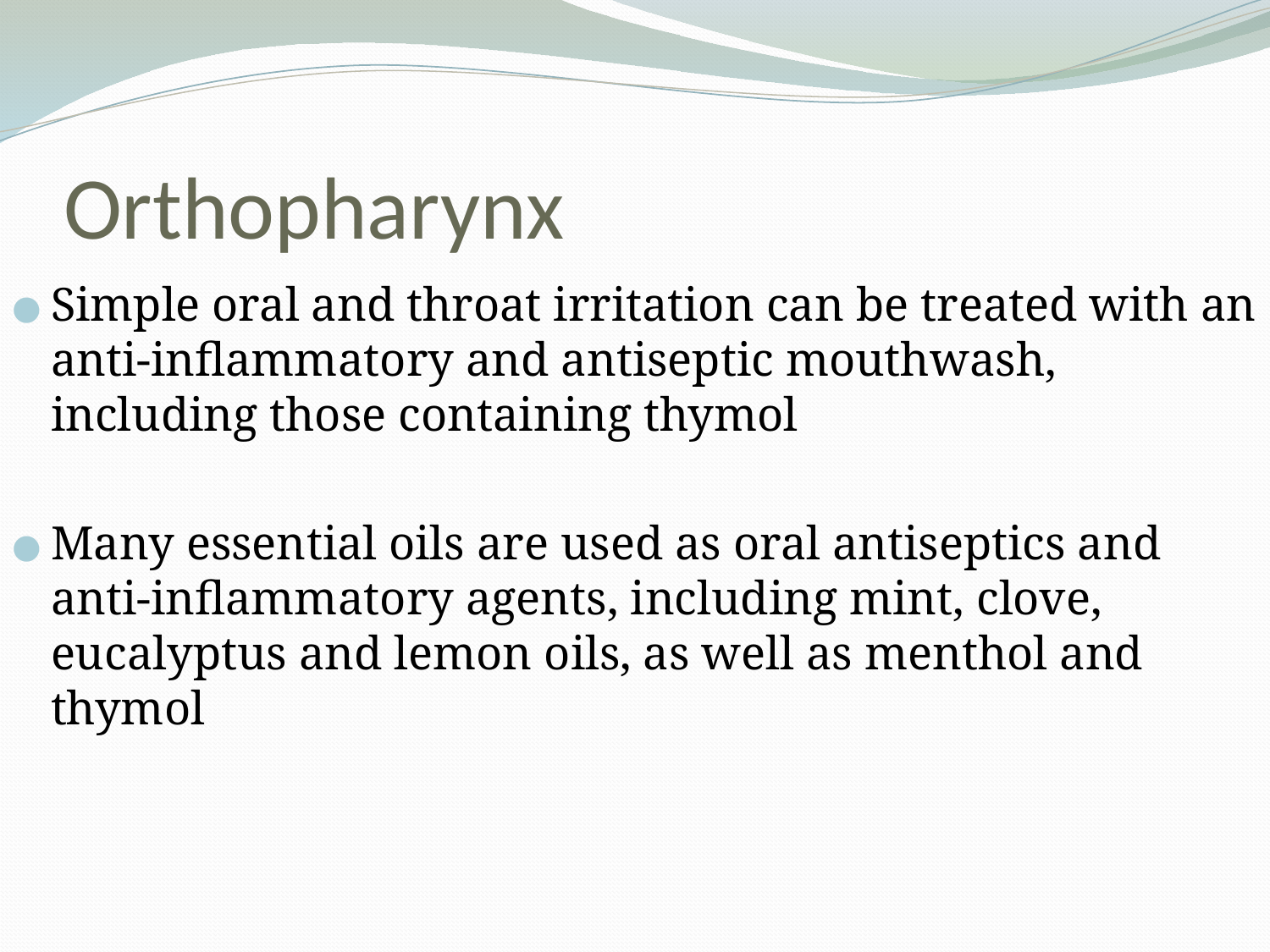

# Orthopharynx
Simple oral and throat irritation can be treated with an anti-inflammatory and antiseptic mouthwash, including those containing thymol

Many essential oils are used as oral antiseptics and anti-inflammatory agents, including mint, clove, eucalyptus and lemon oils, as well as menthol and thymol